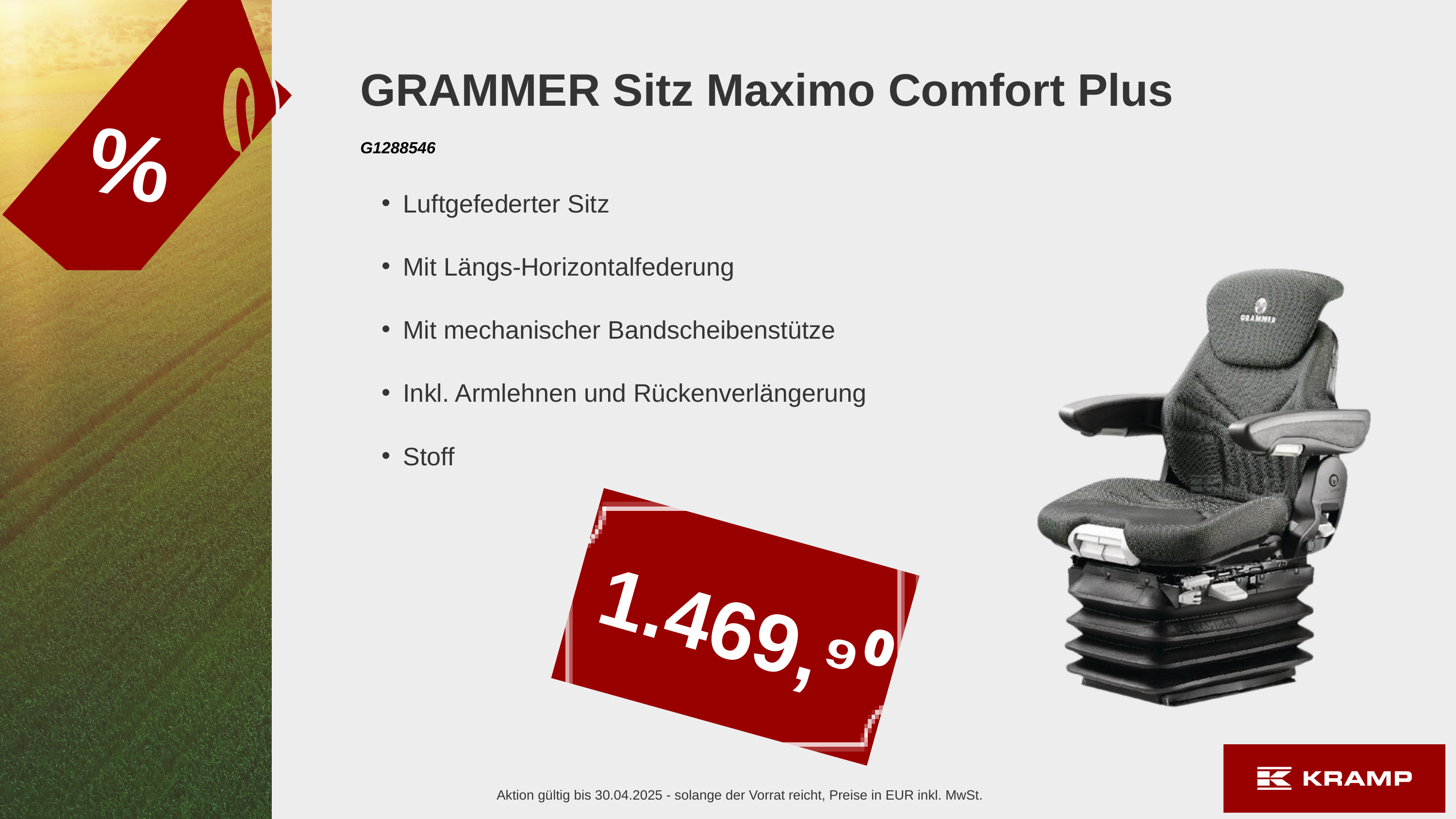

GRAMMER Sitz Maximo Comfort Plus
%
G1288546
Luftgefederter Sitz
Mit Längs-Horizontalfederung
Mit mechanischer Bandscheibenstütze
Inkl. Armlehnen und Rückenverlängerung
Stoff

1.469,⁹⁰

Aktion gültig bis 30.04.2025 - solange der Vorrat reicht, Preise in EUR inkl. MwSt.